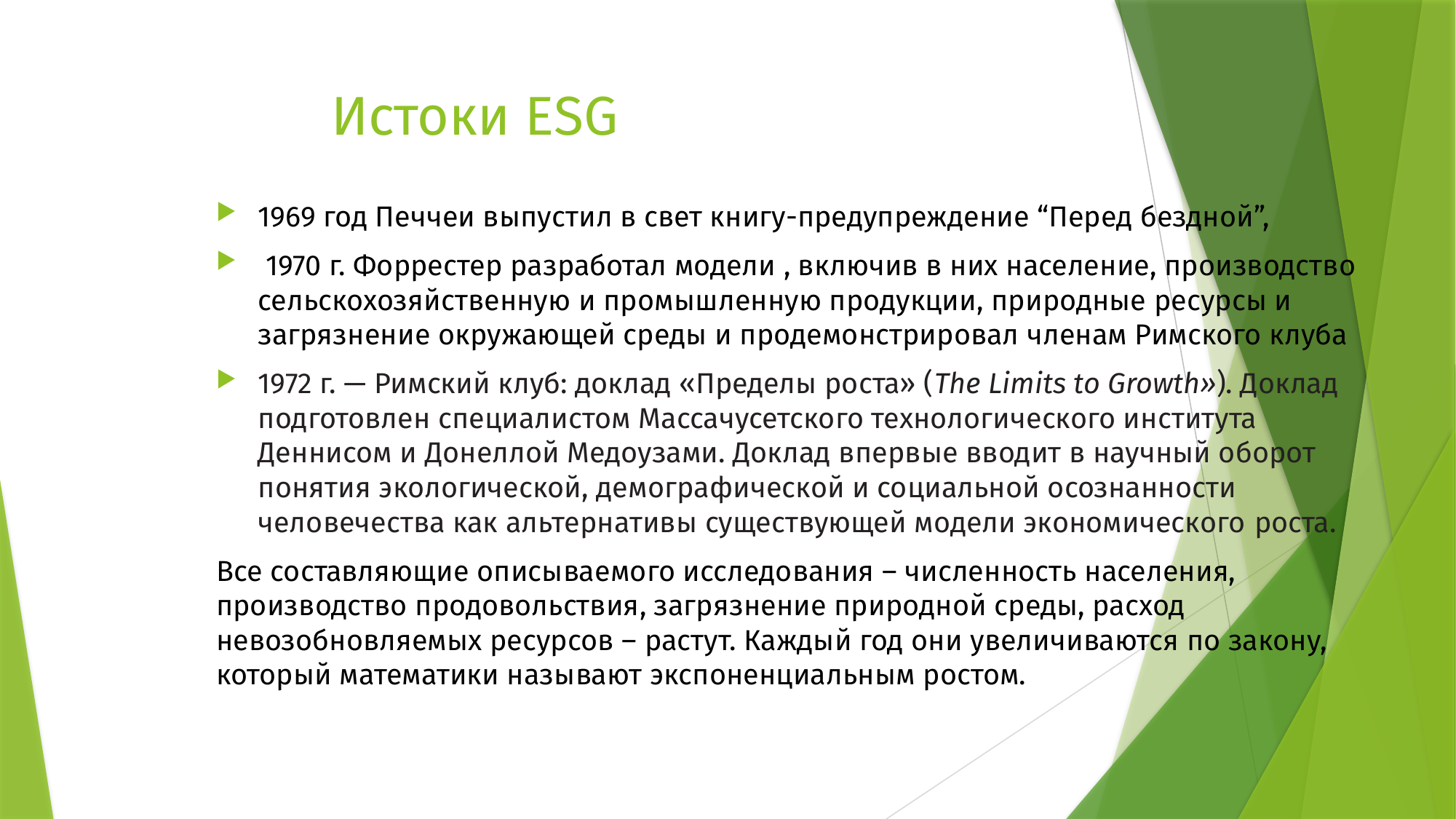

# Истоки ESG
1969 год Печчеи выпустил в свет книгу-предупреждение “Перед бездной”,
 1970 г. Форрестер разработал модели , включив в них население, производство сельскохозяйственную и промышленную продукции, природные ресурсы и загрязнение окружающей среды и продемонстрировал членам Римского клуба
1972 г. — Римский клуб: доклад «Пределы роста» (The Limits to Growth»). Доклад подготовлен специалистом Массачусетского технологического института Деннисом и Донеллой Медоузами. Доклад впервые вводит в научный оборот понятия экологической, демографической и социальной осознанности человечества как альтернативы существующей модели экономического роста.
Все составляющие описываемого исследования – численность населения, производство продовольствия, загрязнение природной среды, расход невозобновляемых ресурсов – растут. Каждый год они увеличиваются по закону, который математики называют экспоненциальным ростом.